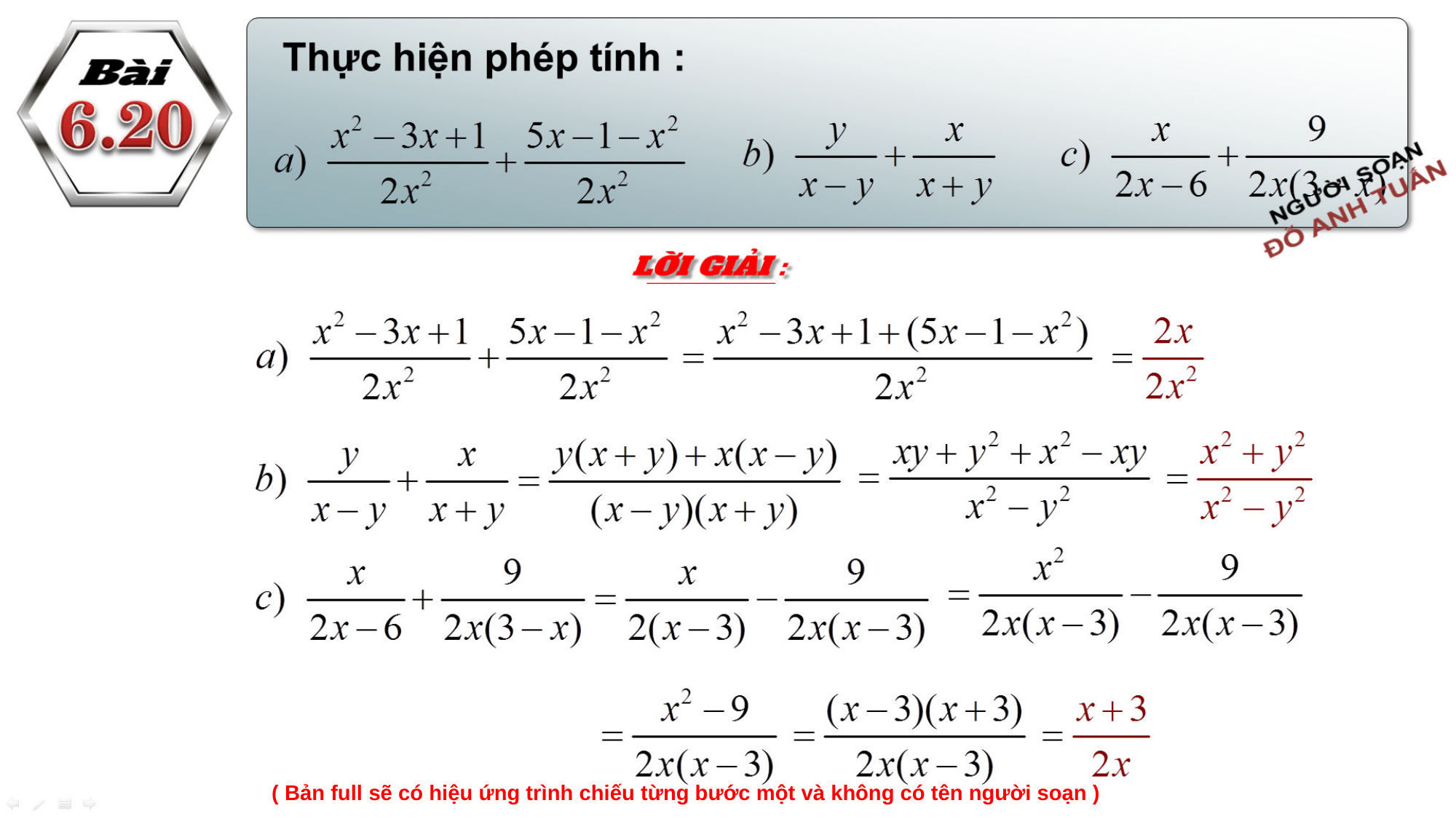

( Bản full sẽ có hiệu ứng trình chiếu từng bước một và không có tên người soạn )